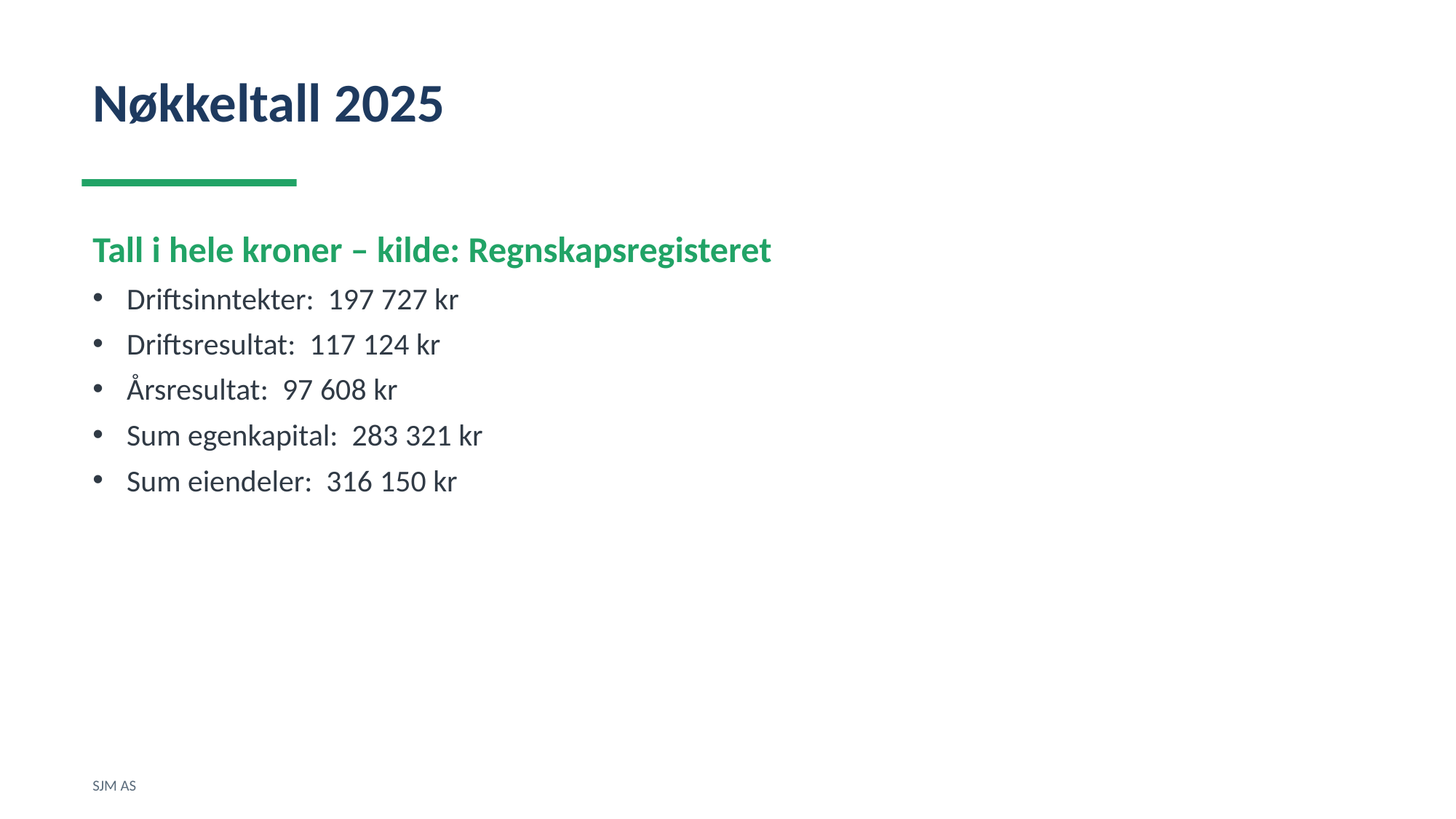

Nøkkeltall 2025

Tall i hele kroner – kilde: Regnskapsregisteret
Driftsinntekter:  197 727 kr
Driftsresultat:  117 124 kr
Årsresultat:  97 608 kr
Sum egenkapital:  283 321 kr
Sum eiendeler:  316 150 kr
SJM AS